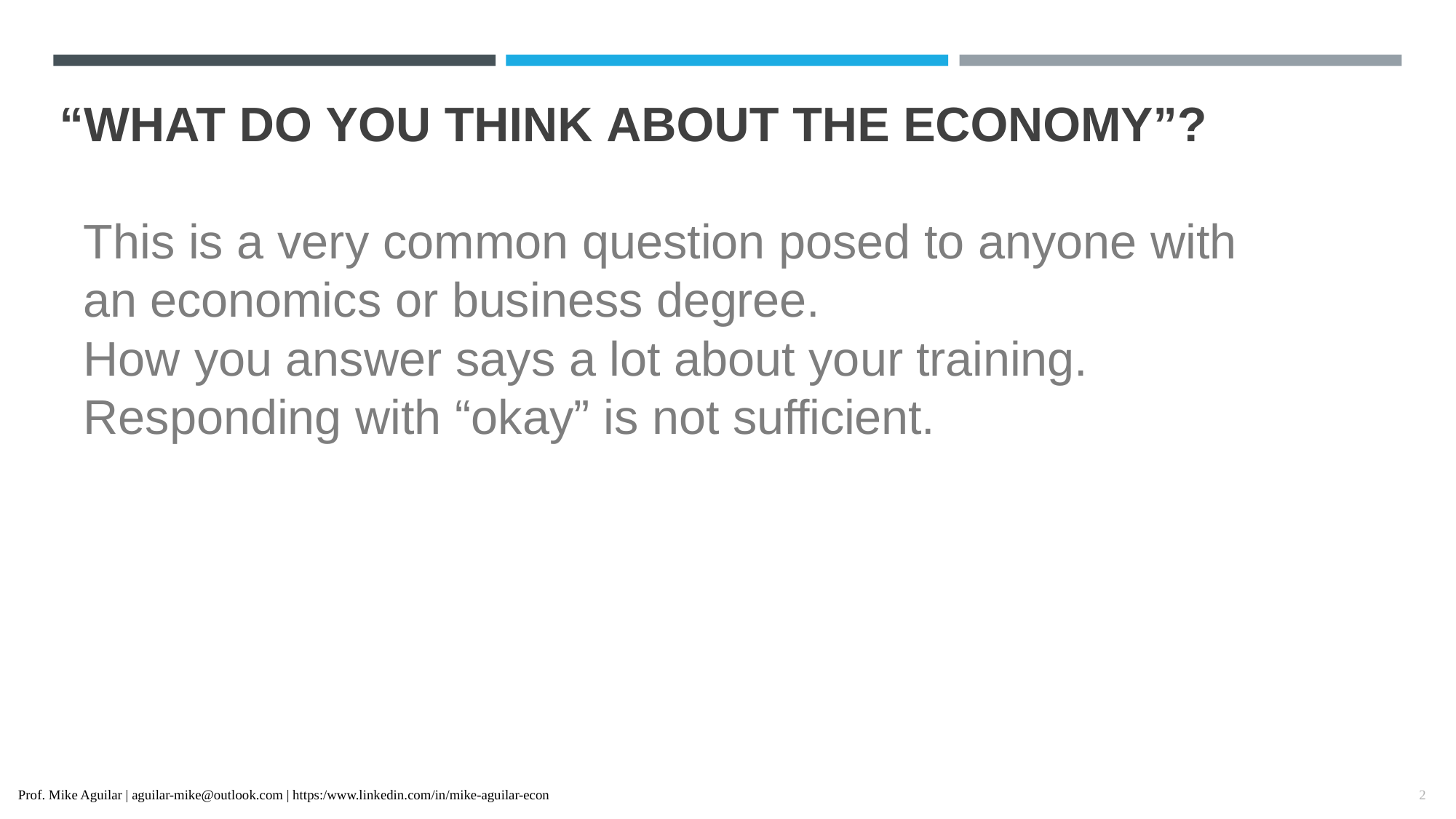

# “WHAT DO YOU THINK ABOUT THE ECONOMY”?
This is a very common question posed to anyone with an economics or business degree.
How you answer says a lot about your training.
Responding with “okay” is not sufficient.
2
Prof. Mike Aguilar | aguilar-mike@outlook.com | https:/www.linkedin.com/in/mike-aguilar-econ